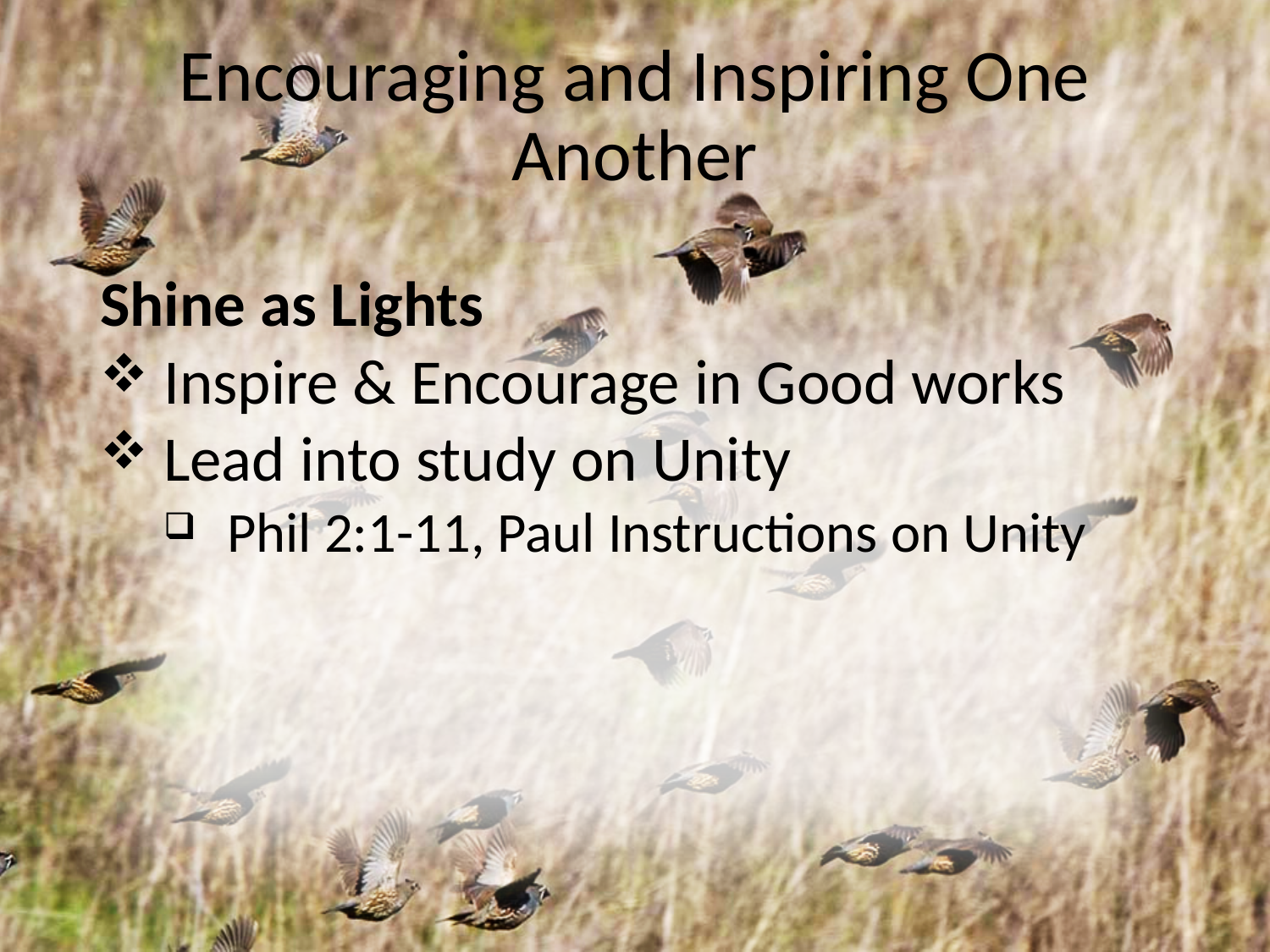

# Encouraging and Inspiring One Another
Shine as Lights
Inspire & Encourage in Good works
Lead into study on Unity
Phil 2:1-11, Paul Instructions on Unity